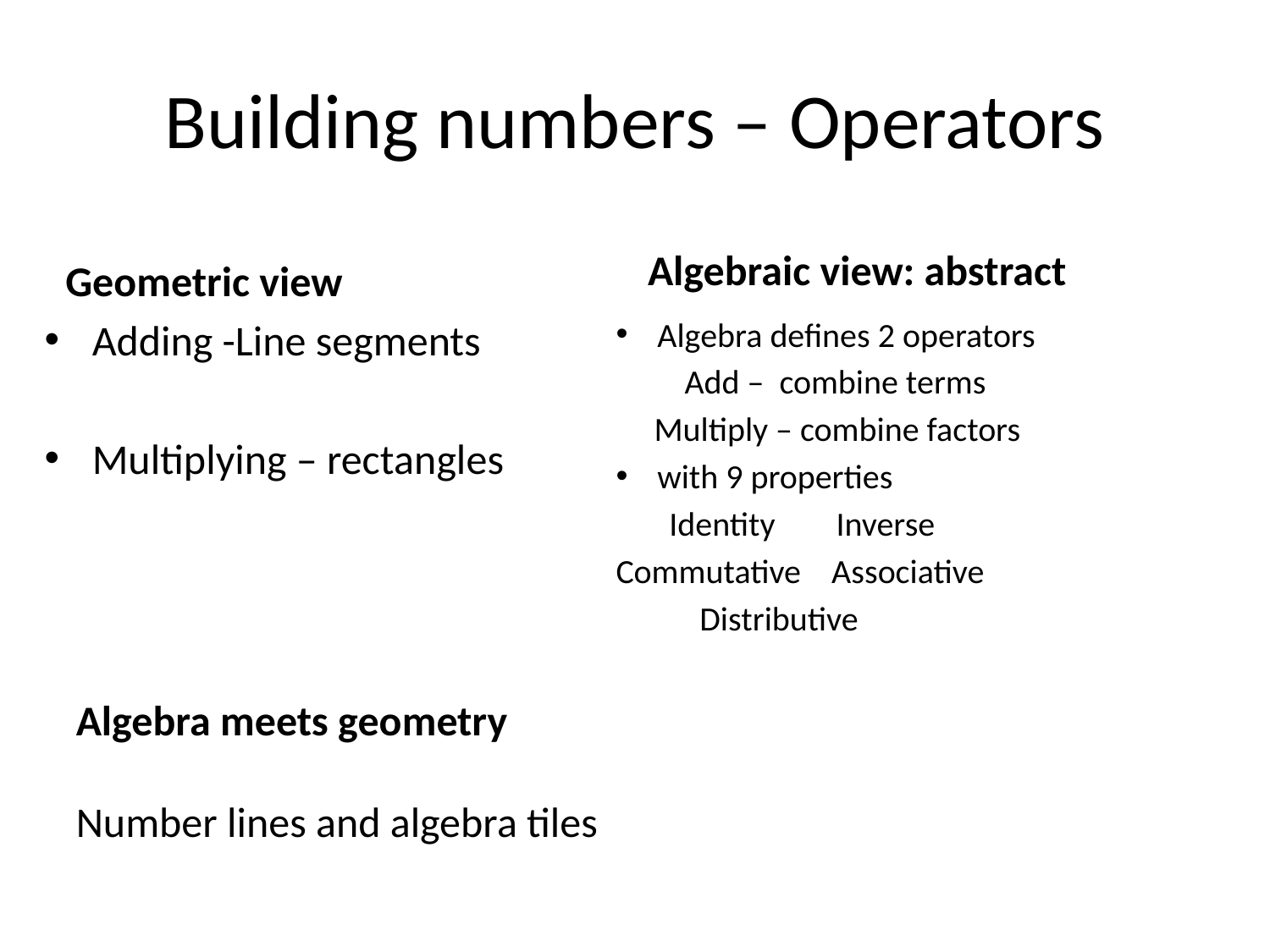

# Building numbers – Operators
Algebraic view: abstract
Geometric view
Adding -Line segments

Multiplying – rectangles

Algebra defines 2 operators
         Add –  combine terms
     Multiply – combine factors
with 9 properties
       Identity        Inverse
Commutative    Associative
           Distributive
Algebra meets geometry

Number lines and algebra tiles